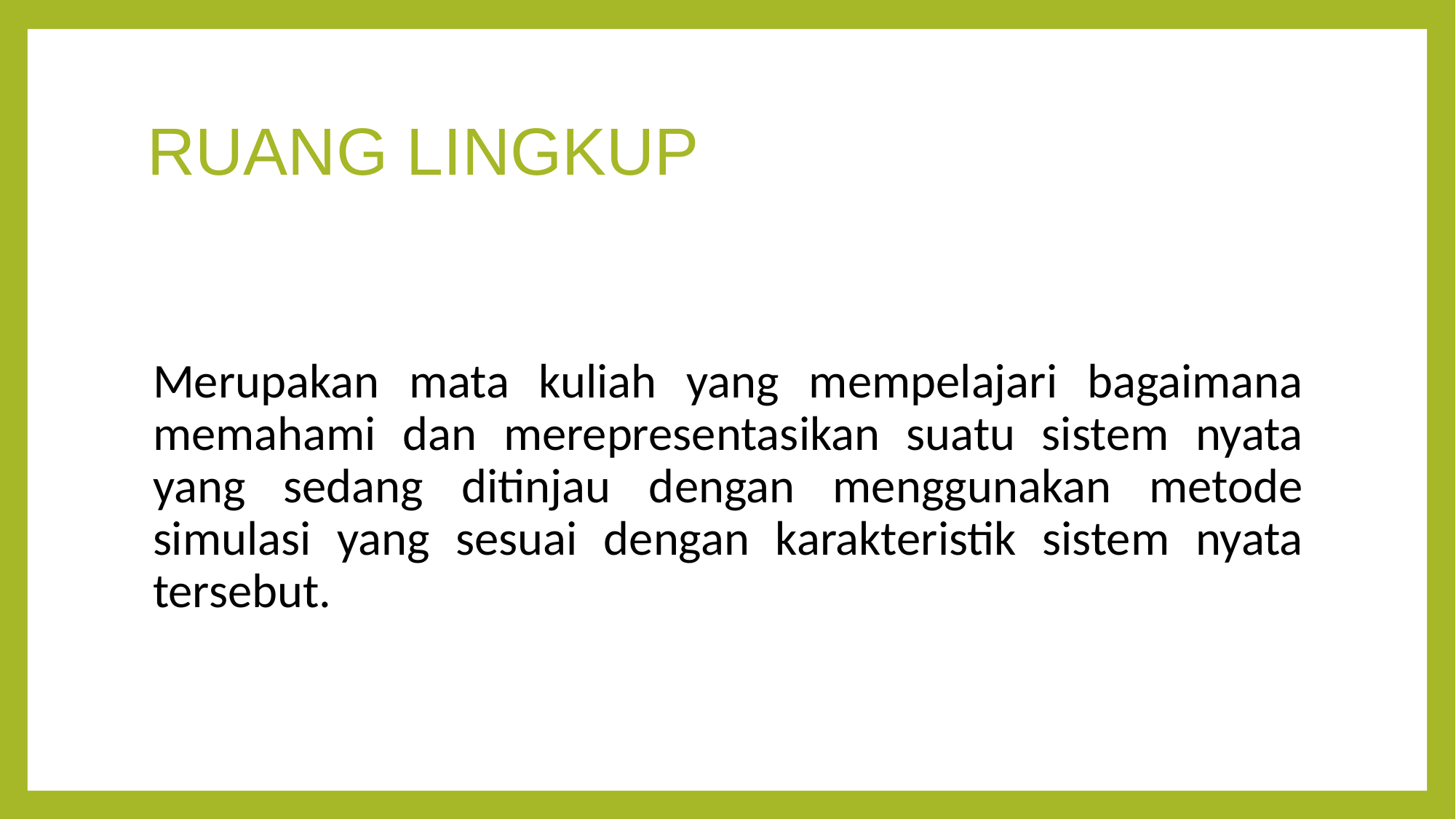

# RUANG LINGKUP
Merupakan mata kuliah yang mempelajari bagaimana memahami dan merepresentasikan suatu sistem nyata yang sedang ditinjau dengan menggunakan metode simulasi yang sesuai dengan karakteristik sistem nyata tersebut.